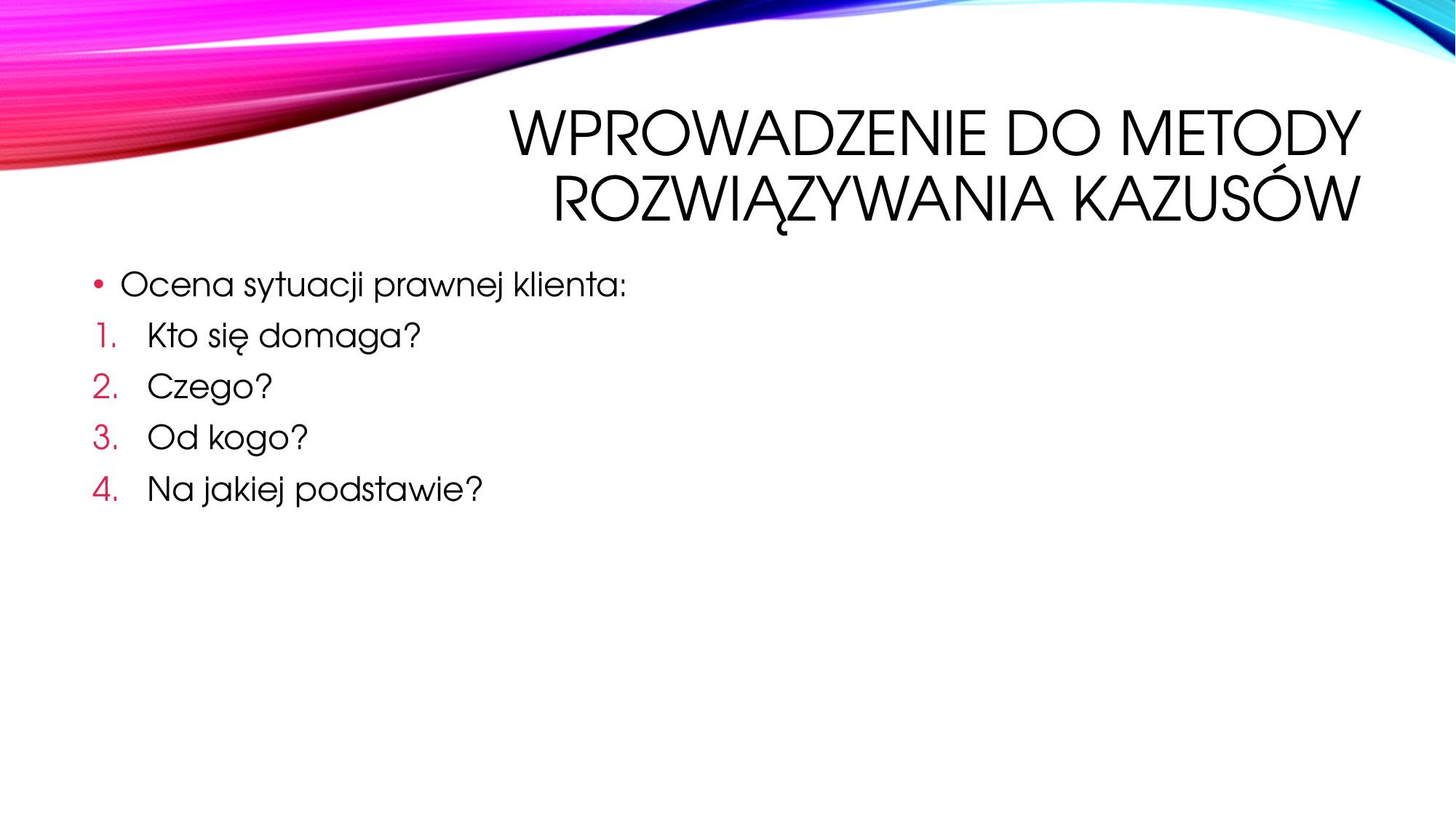

# Wprowadzenie do metody rozwiązywania kazusów
Ocena sytuacji prawnej klienta:
Kto się domaga?
Czego?
Od kogo?
Na jakiej podstawie?